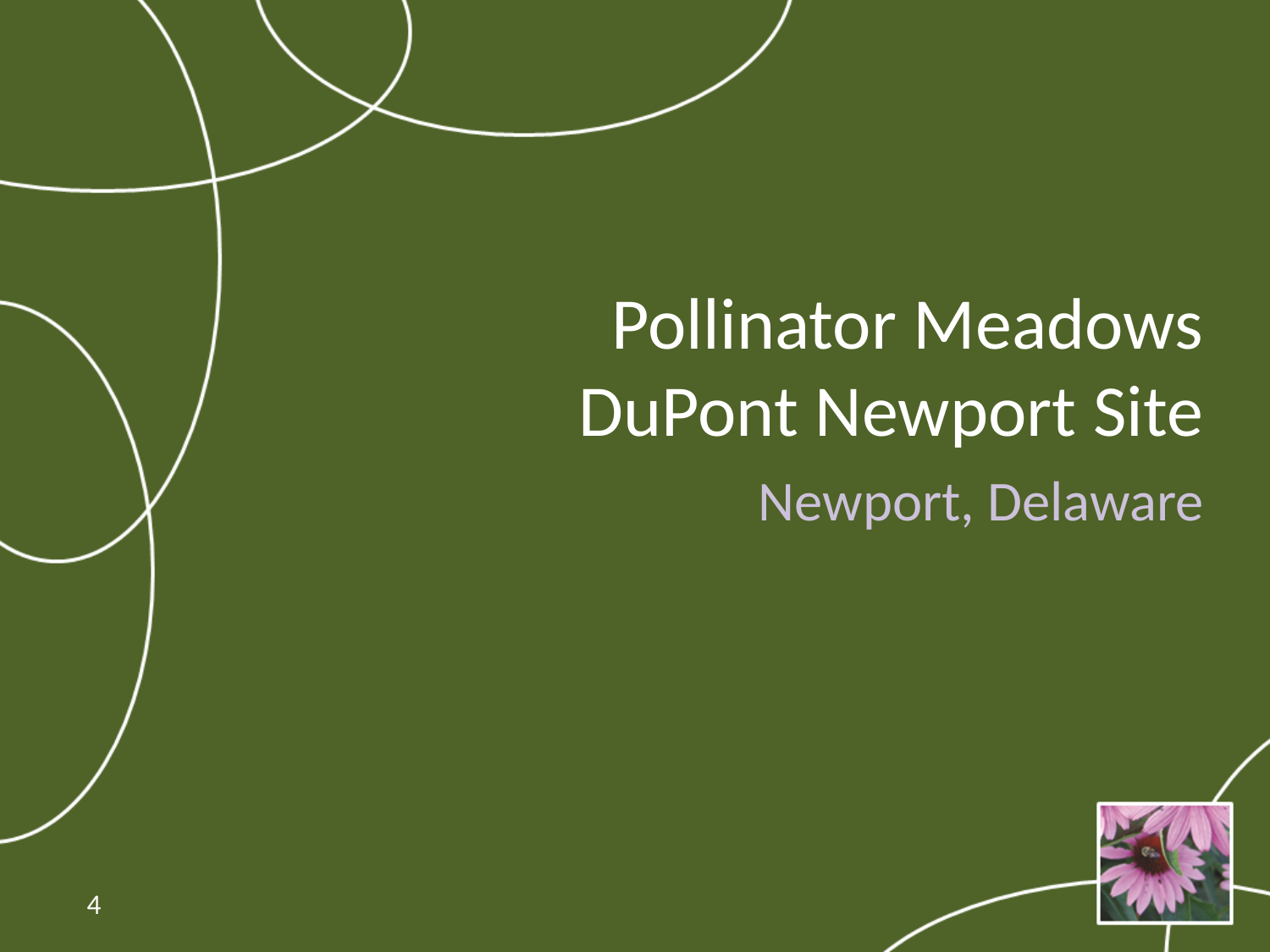

Pollinator Meadows
DuPont Newport Site
Newport, Delaware
4